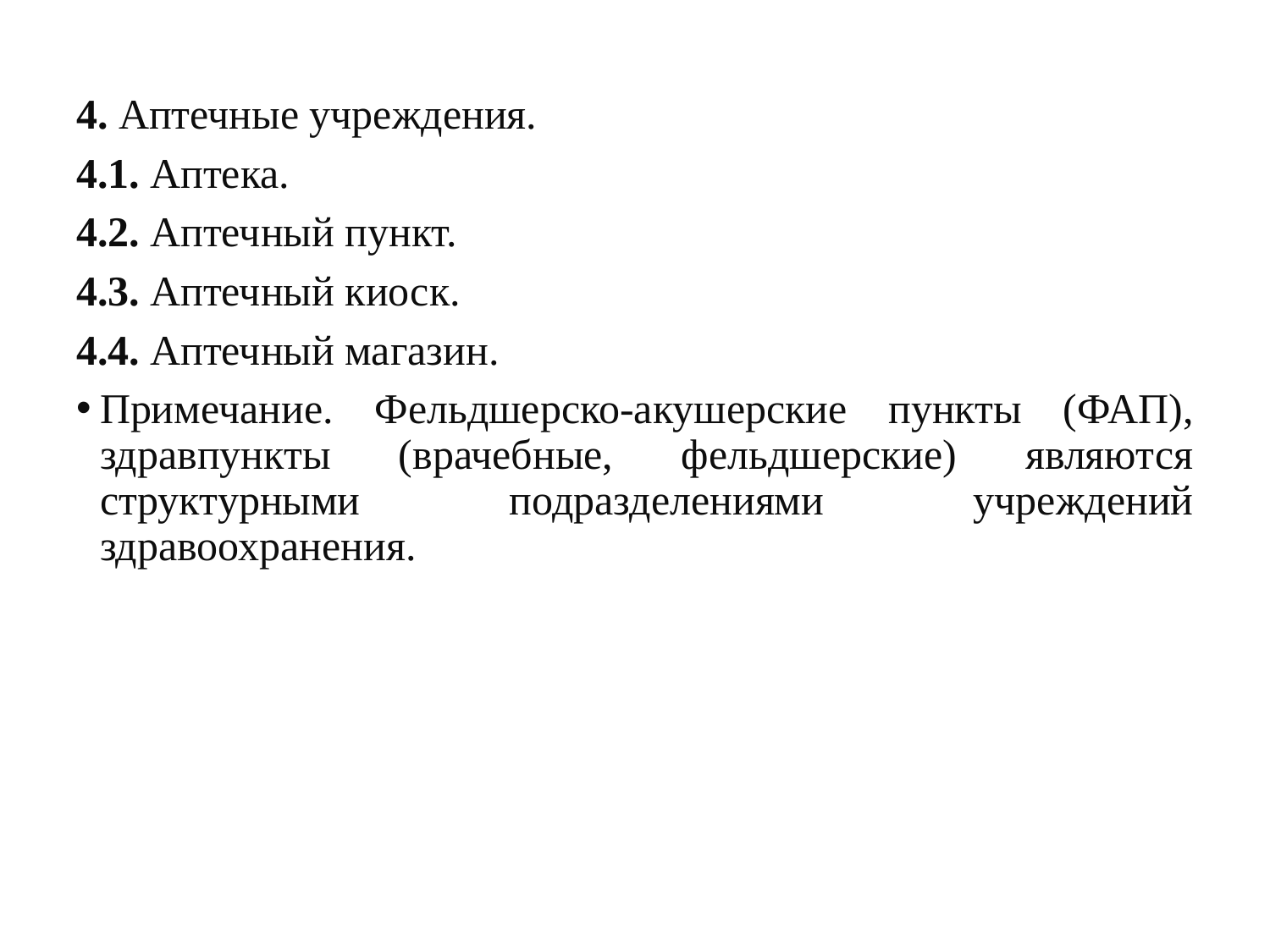

4. Аптечные учреждения.
4.1. Аптека.
4.2. Аптечный пункт.
4.3. Аптечный киоск.
4.4. Аптечный магазин.
Примечание. Фельдшерско-акушерские пункты (ФАП), здравпункты (врачебные, фельдшерские) являются структурными подразделениями учреждений здравоохранения.